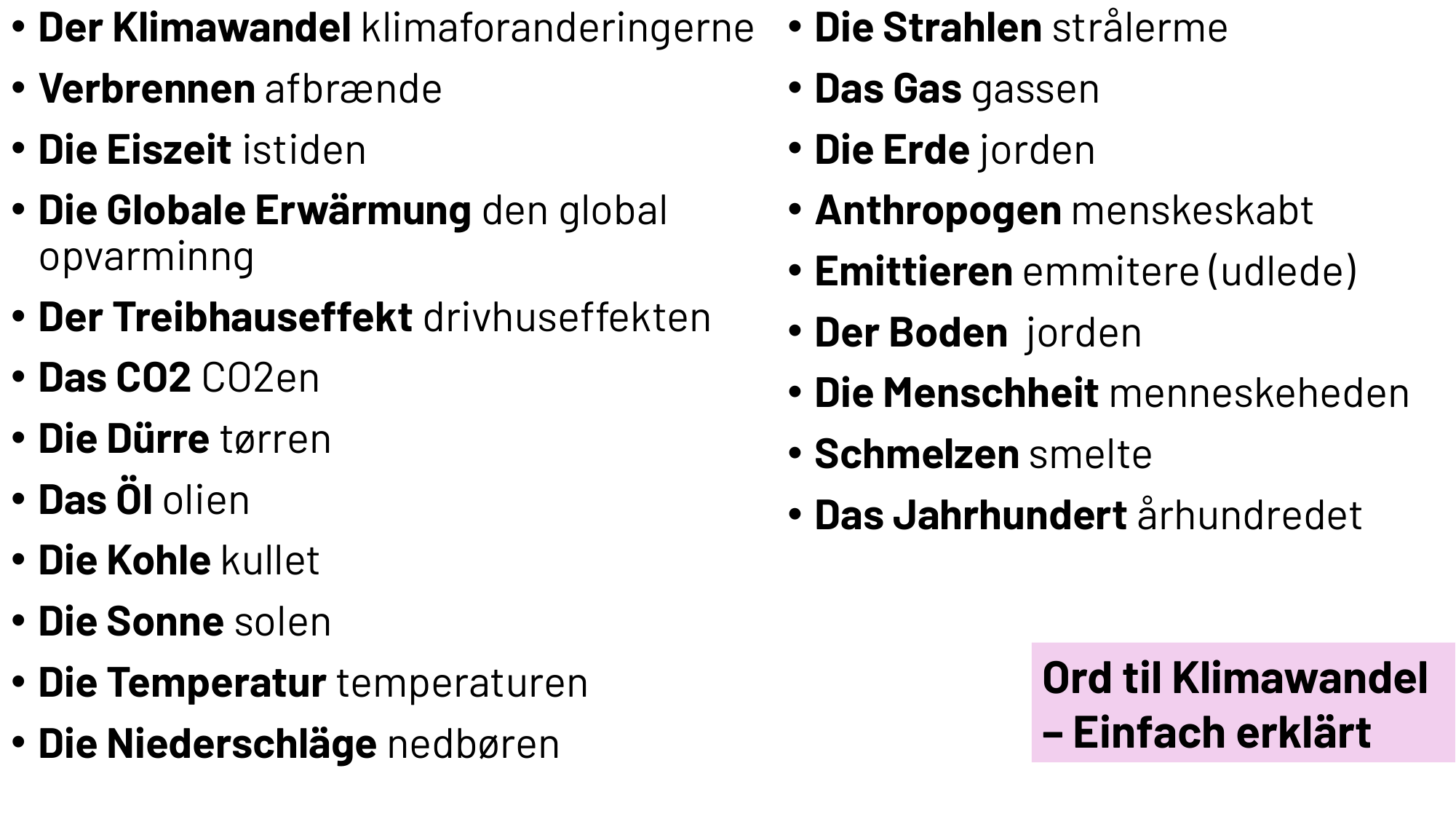

Der Klimawandel klimaforanderingerne
Verbrennen afbrænde
Die Eiszeit istiden
Die Globale Erwärmung den global opvarminng
Der Treibhauseffekt drivhuseffekten
Das CO2 CO2en
Die Dürre tørren
Das Öl olien
Die Kohle kullet
Die Sonne solen
Die Temperatur temperaturen
Die Niederschläge nedbøren
Die Strahlen strålerme
Das Gas gassen
Die Erde jorden
Anthropogen menskeskabt
Emittieren emmitere (udlede)
Der Boden  jorden
Die Menschheit menneskeheden
Schmelzen smelte
Das Jahrhundert århundredet

Ord til Klimawandel – Einfach erklärt